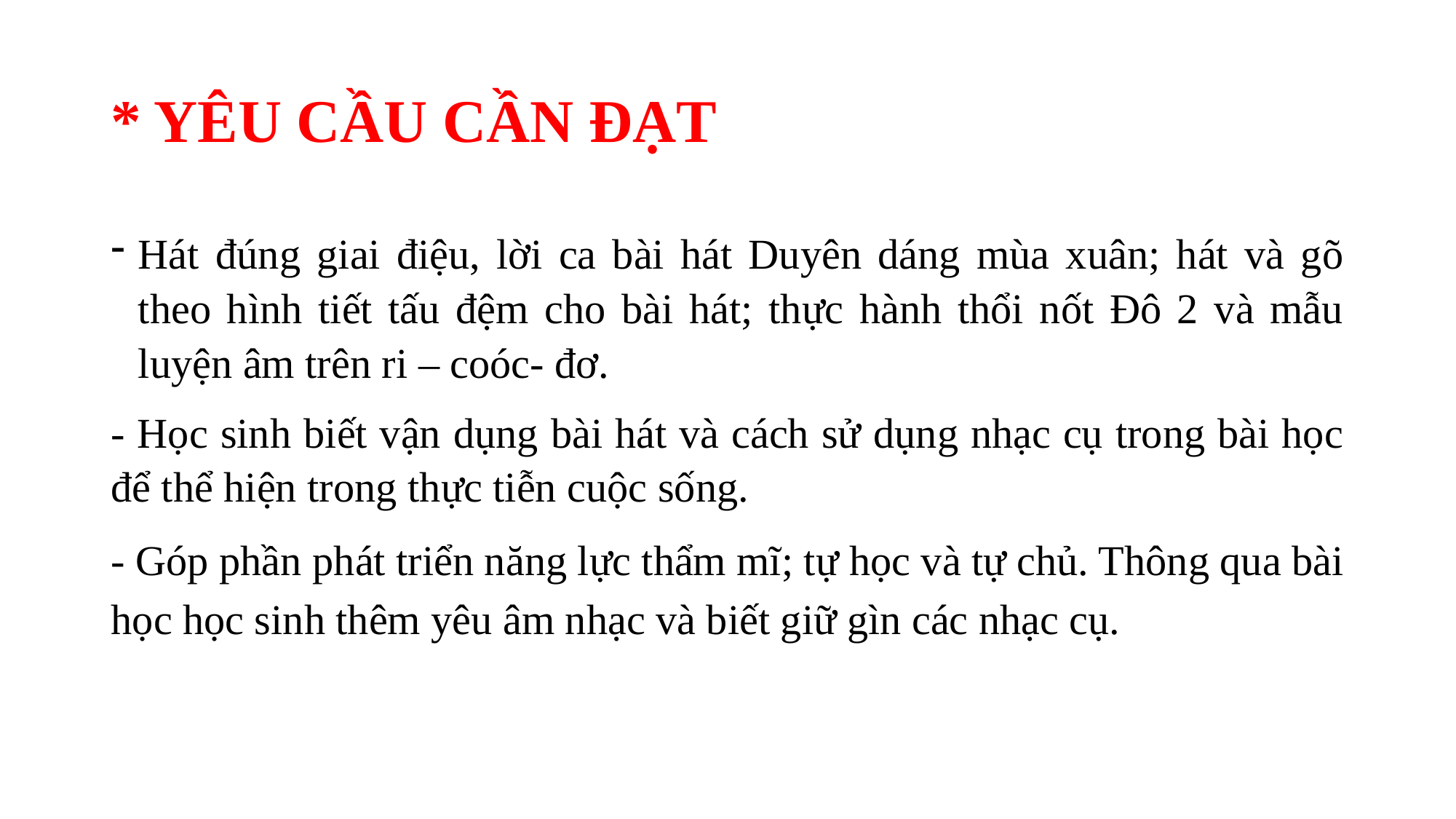

# * YÊU CẦU CẦN ĐẠT
Hát đúng giai điệu, lời ca bài hát Duyên dáng mùa xuân; hát và gõ theo hình tiết tấu đệm cho bài hát; thực hành thổi nốt Đô 2 và mẫu luyện âm trên ri – coóc- đơ.
- Học sinh biết vận dụng bài hát và cách sử dụng nhạc cụ trong bài học để thể hiện trong thực tiễn cuộc sống.
- Góp phần phát triển năng lực thẩm mĩ; tự học và tự chủ. Thông qua bài học học sinh thêm yêu âm nhạc và biết giữ gìn các nhạc cụ.